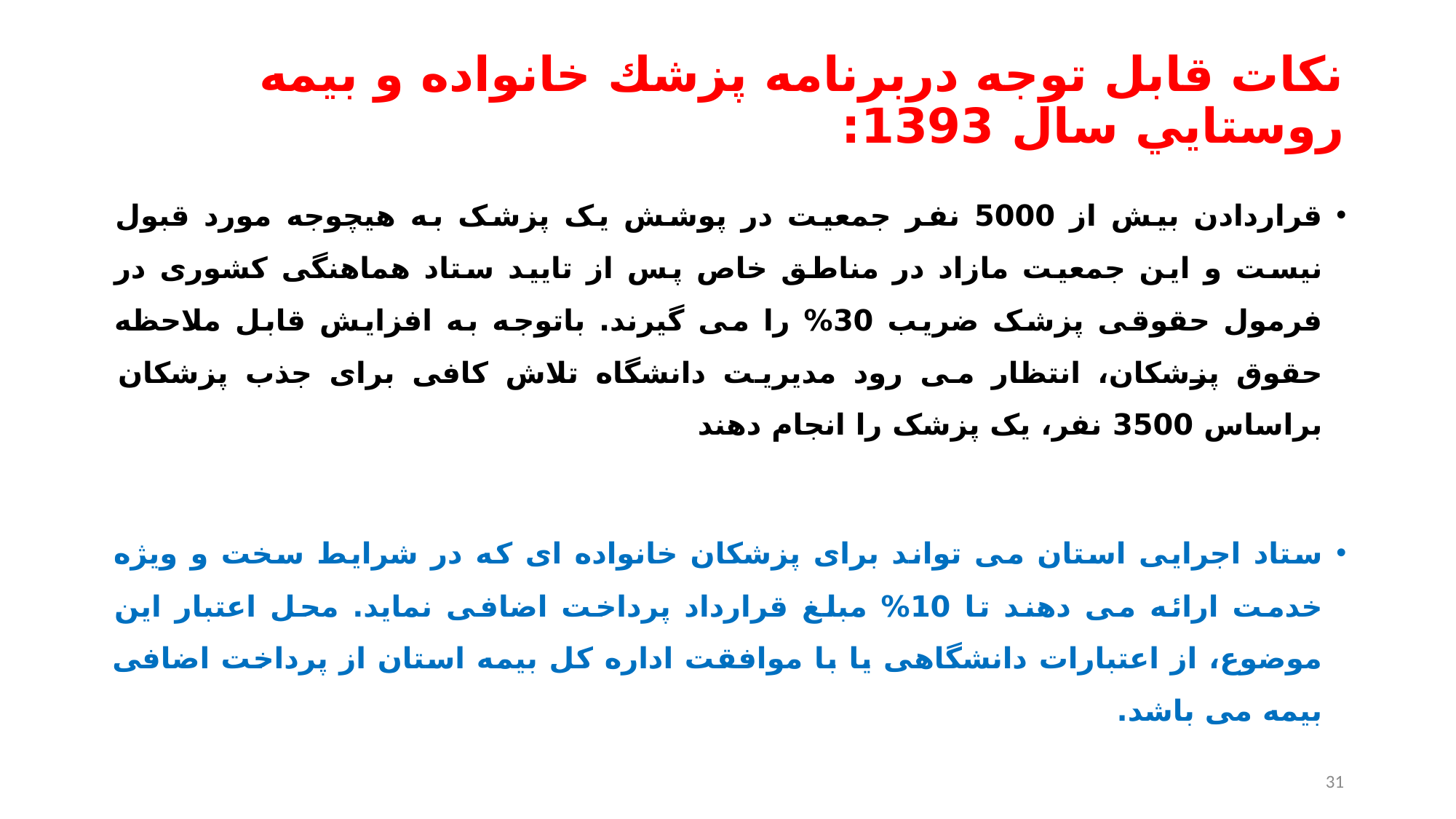

# نكات قابل توجه دربرنامه پزشك خانواده و بيمه روستايي سال 1393:
قراردادن بیش از 5000 نفر جمعیت در پوشش یک پزشک به هیچوجه مورد قبول نیست و این جمعیت مازاد در مناطق خاص پس از تایید ستاد هماهنگی کشوری در فرمول حقوقی پزشک ضریب 30% را می گیرند. باتوجه به افزایش قابل ملاحظه حقوق پزشکان، انتظار می رود مدیریت دانشگاه تلاش کافی برای جذب پزشکان براساس 3500 نفر، یک پزشک را انجام دهند

ستاد اجرایی استان می تواند برای پزشکان خانواده ای که در شرایط سخت و ویژه خدمت ارائه می دهند تا 10% مبلغ قرارداد پرداخت اضافی نماید. محل اعتبار این موضوع، از اعتبارات دانشگاهی یا با موافقت اداره کل بیمه استان از پرداخت اضافی بیمه می باشد.

31